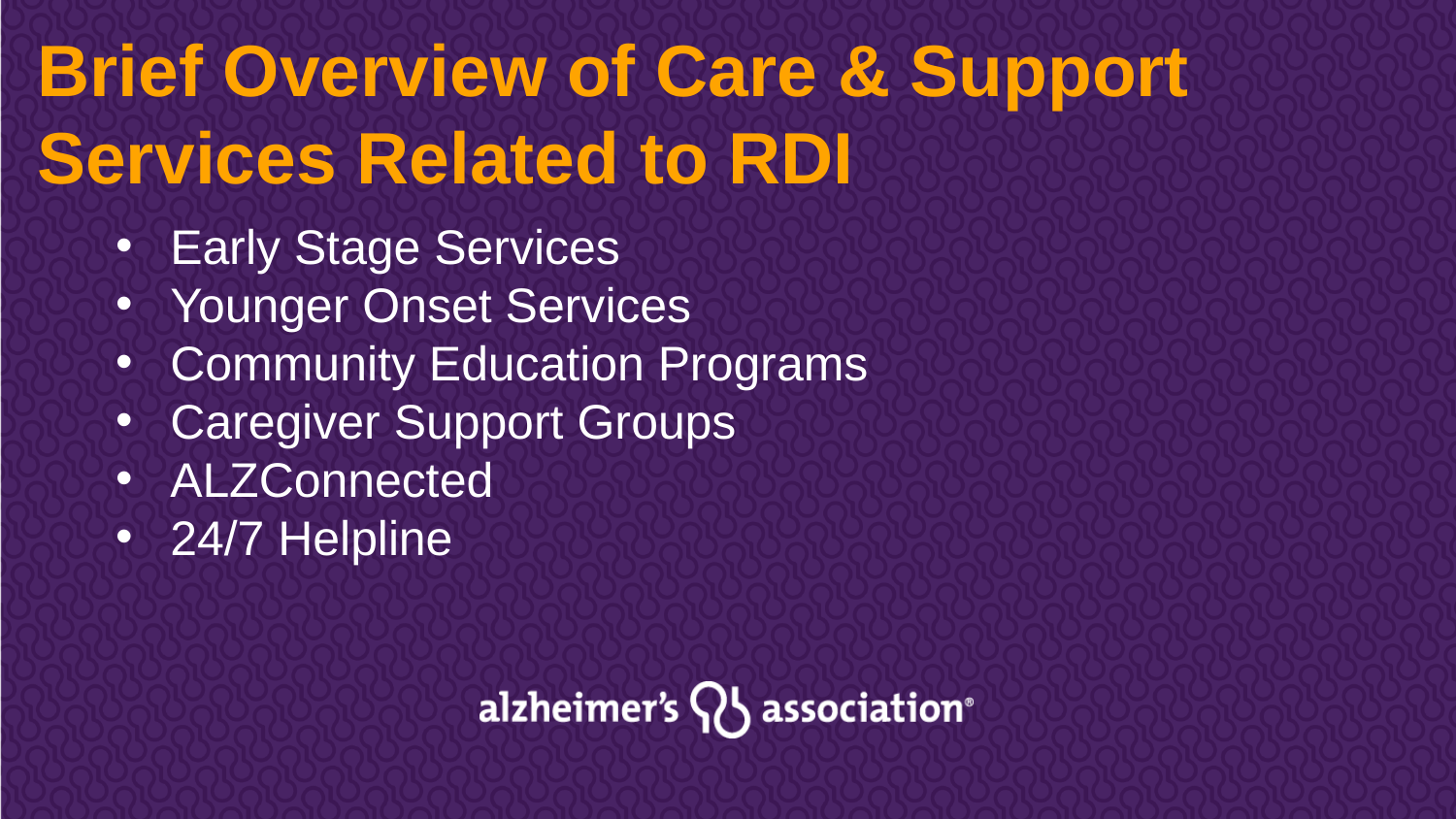

Brief Overview of Care & Support Services Related to RDI
Early Stage Services
Younger Onset Services
Community Education Programs
Caregiver Support Groups
ALZConnected
24/7 Helpline